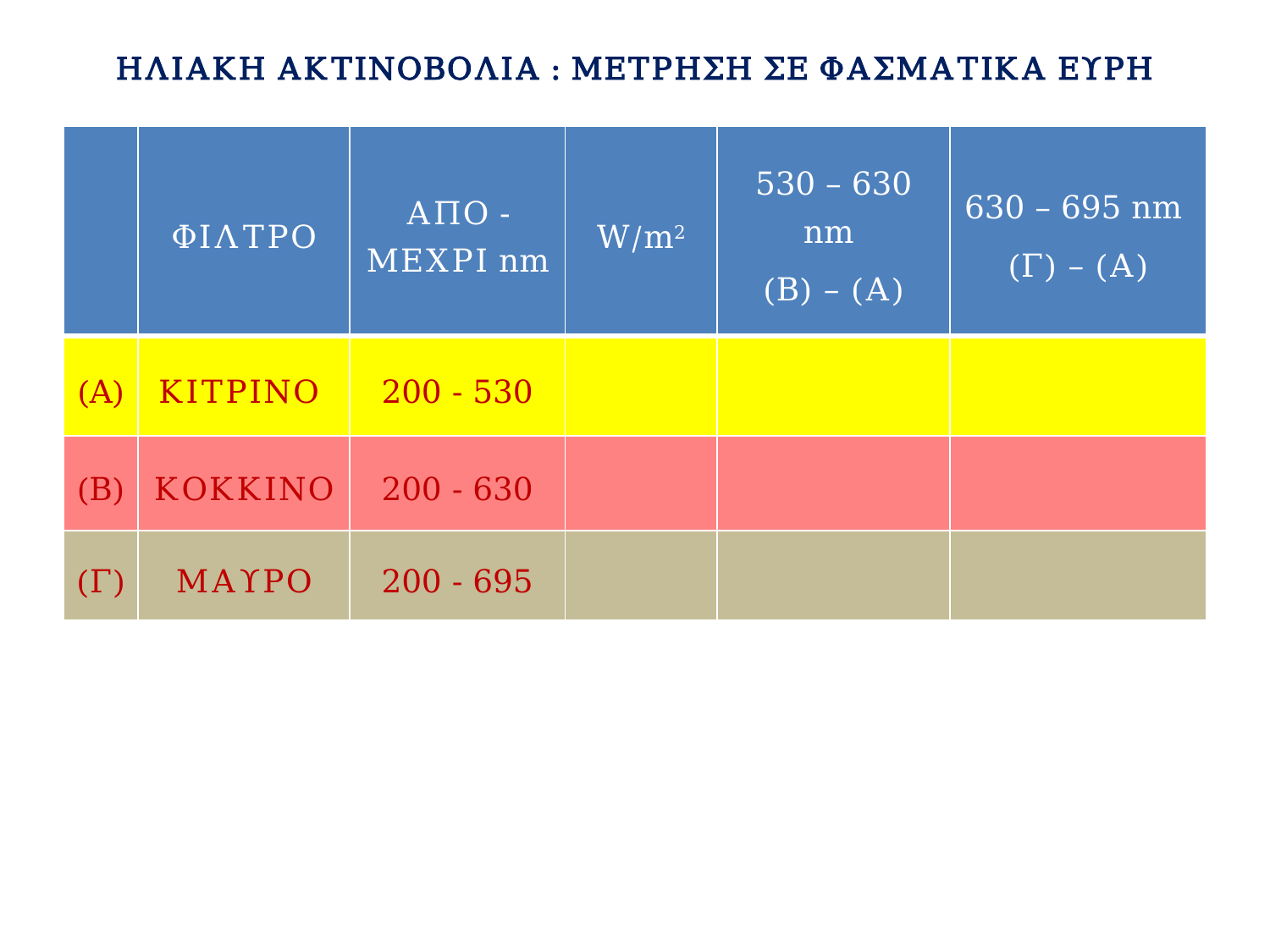

# ΗΛΙΑΚΗ ΑΚΤΙΝΟΒΟΛΙΑ : ΜΕΤΡΗΣΗ ΣΕ ΦΑΣΜΑΤΙΚΑ ΕΥΡΗ
|  | ΦΙΛΤΡΟ | ΑΠΟ - ΜΕΧΡΙ nm | W/m2 | 530 – 630 nm (Β) – (Α) | 630 – 695 nm (Γ) – (Α) |
| --- | --- | --- | --- | --- | --- |
| (A) | ΚΙΤΡΙΝΟ | 200 - 530 |  |  |  |
| (B) | ΚΟΚΚΙΝΟ | 200 - 630 |  |  |  |
| (Γ) | ΜΑΥΡΟ | 200 - 695 |  |  |  |